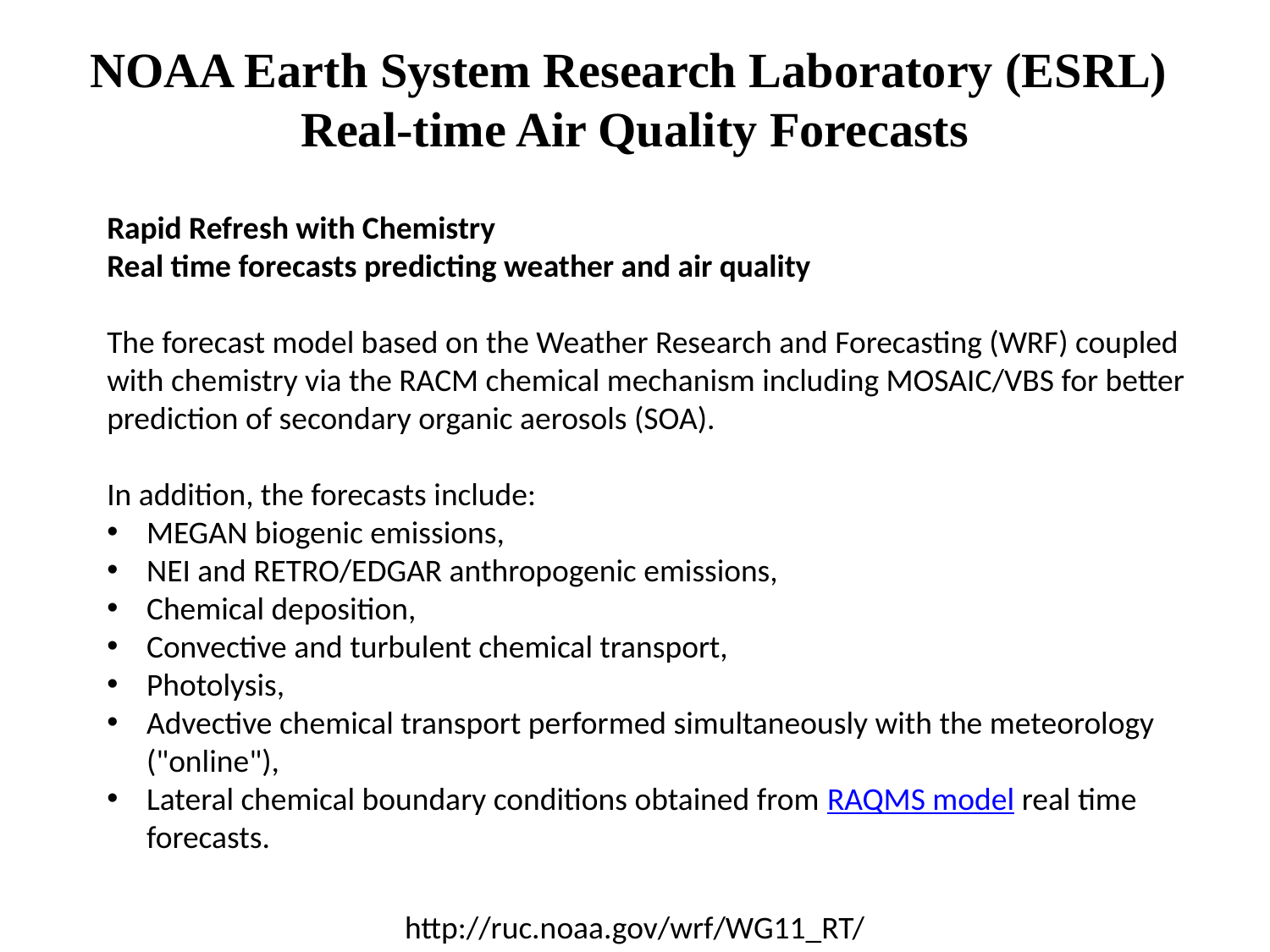

NOAA Earth System Research Laboratory (ESRL)
Real-time Air Quality Forecasts
Rapid Refresh with Chemistry
Real time forecasts predicting weather and air quality

The forecast model based on the Weather Research and Forecasting (WRF) coupled with chemistry via the RACM chemical mechanism including MOSAIC/VBS for better prediction of secondary organic aerosols (SOA).

In addition, the forecasts include:
MEGAN biogenic emissions,
NEI and RETRO/EDGAR anthropogenic emissions,
Chemical deposition,
Convective and turbulent chemical transport,
Photolysis,
Advective chemical transport performed simultaneously with the meteorology ("online"),
Lateral chemical boundary conditions obtained from RAQMS model real time forecasts.
http://ruc.noaa.gov/wrf/WG11_RT/